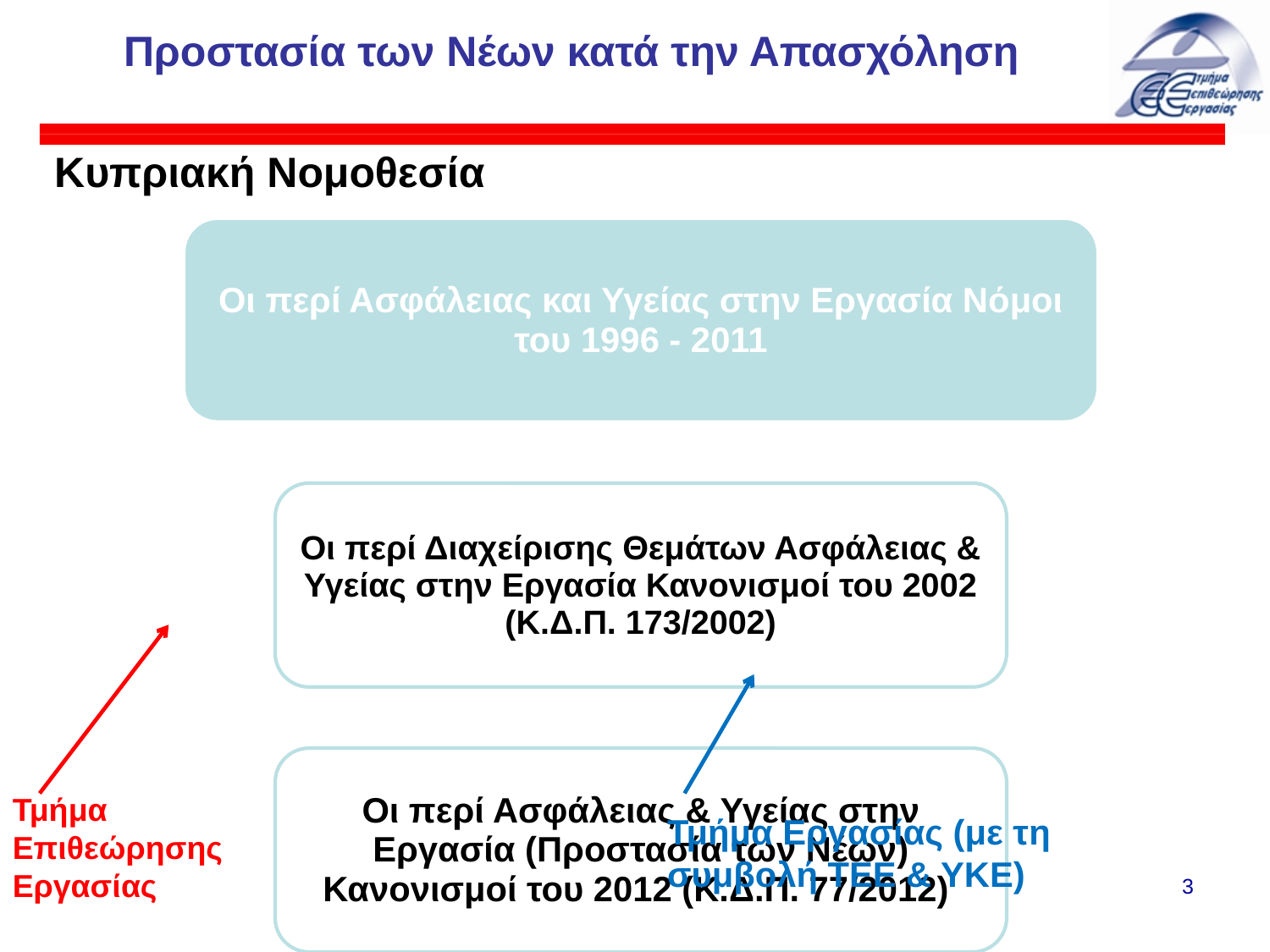

# Προστασία των Νέων κατά την Απασχόληση
Κυπριακή Νομοθεσία
Οι περί Ασφάλειας και Υγείας στην Εργασία Νόμοι του 1996 - 2011
Οι περί Διαχείρισης Θεμάτων Ασφάλειας & Υγείας στην Εργασία Κανονισμοί του 2002 (Κ.Δ.Π. 173/2002)
Τμήμα
Επιθεώρησης Εργασίας
Τμήμα Εργασίας (με τη συμβολή ΤΕΕ & ΥΚΕ)
3